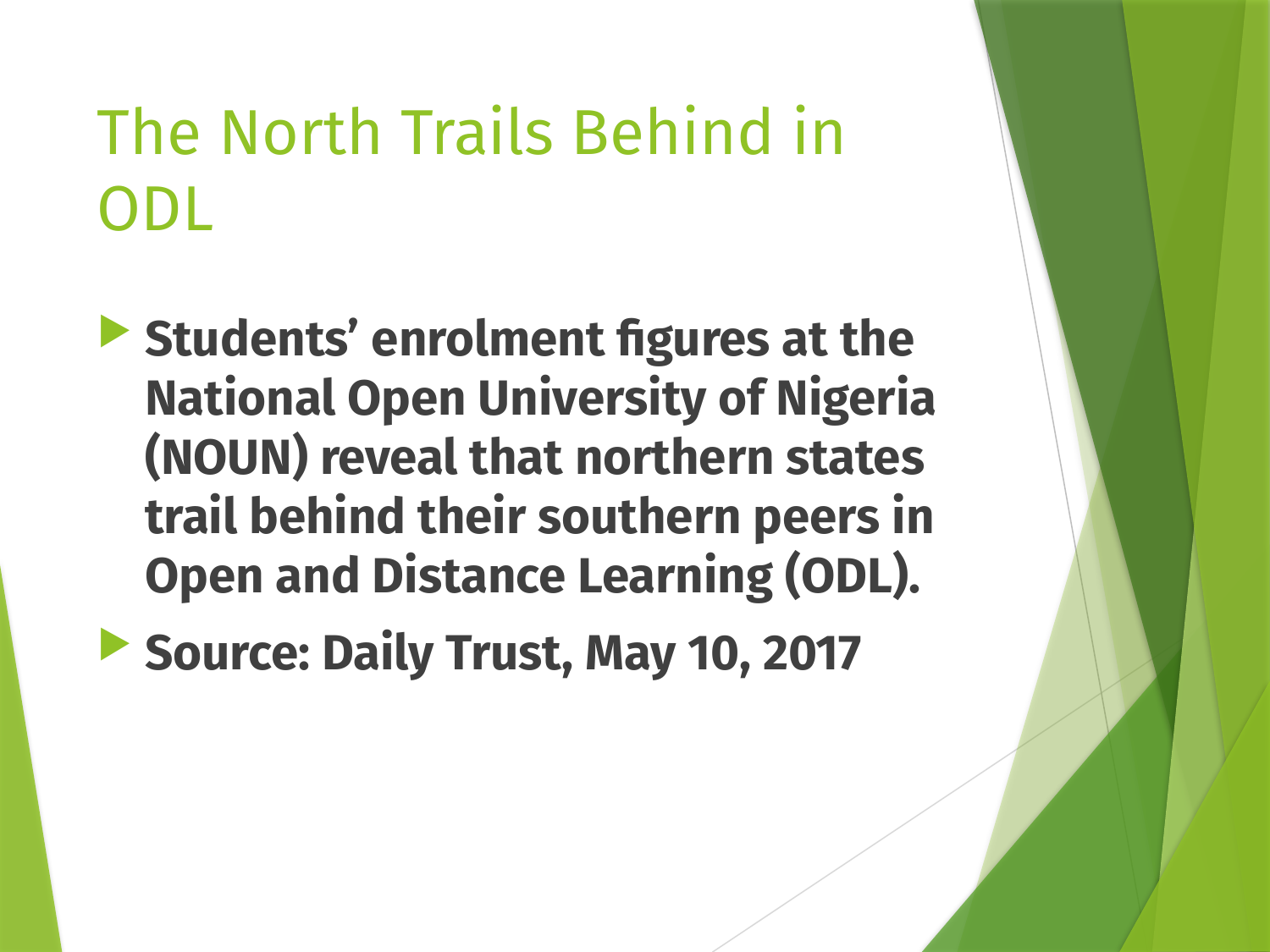

# The North Trails Behind in ODL
Students’ enrolment figures at the National Open University of Nigeria (NOUN) reveal that northern states trail behind their southern peers in Open and Distance Learning (ODL).
Source: Daily Trust, May 10, 2017